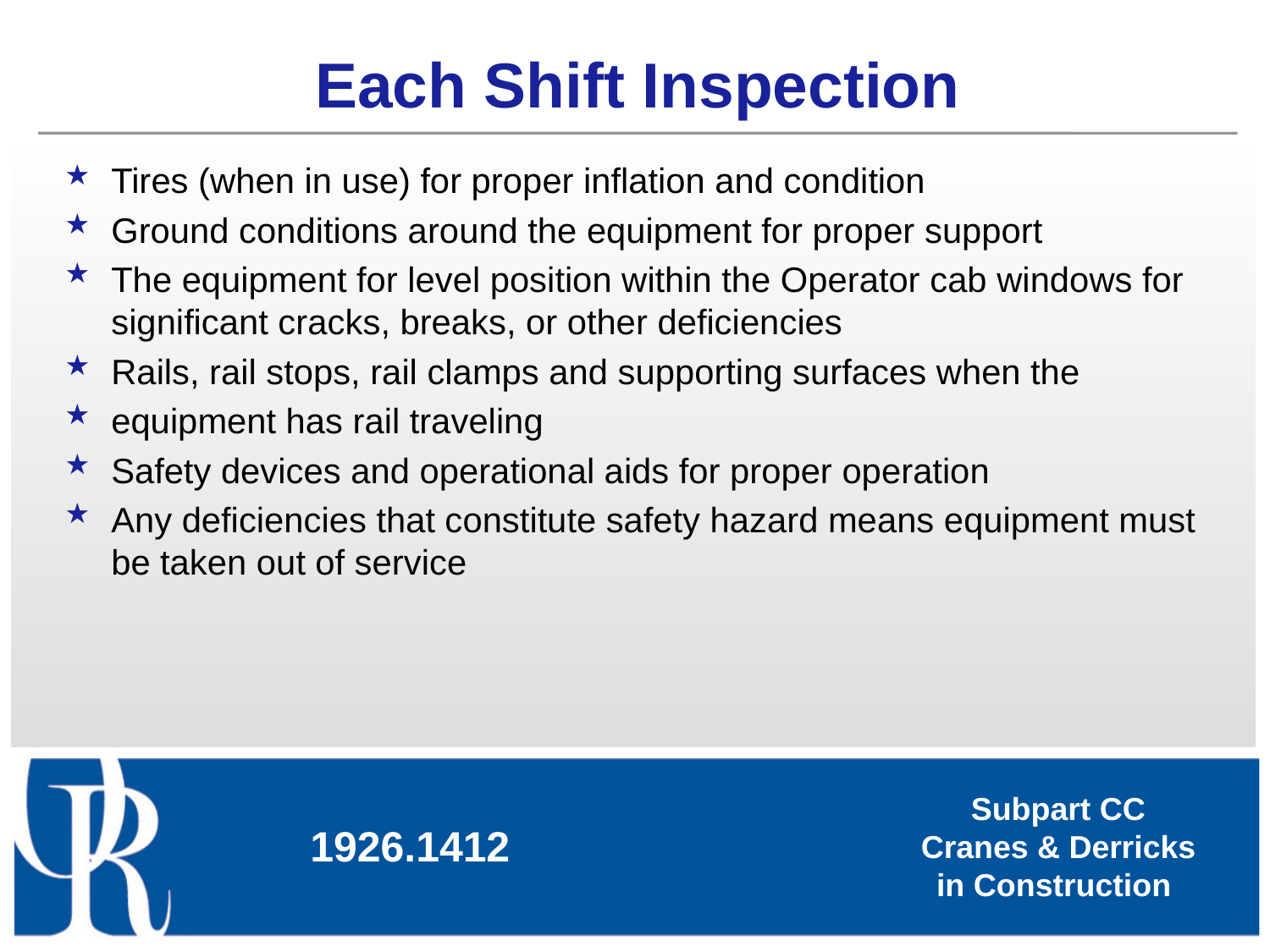

# Each Shift Inspection
Tires (when in use) for proper inflation and condition
Ground conditions around the equipment for proper support
The equipment for level position within the Operator cab windows for significant cracks, breaks, or other deficiencies
Rails, rail stops, rail clamps and supporting surfaces when the
equipment has rail traveling
Safety devices and operational aids for proper operation
Any deficiencies that constitute safety hazard means equipment must be taken out of service
1926.1412